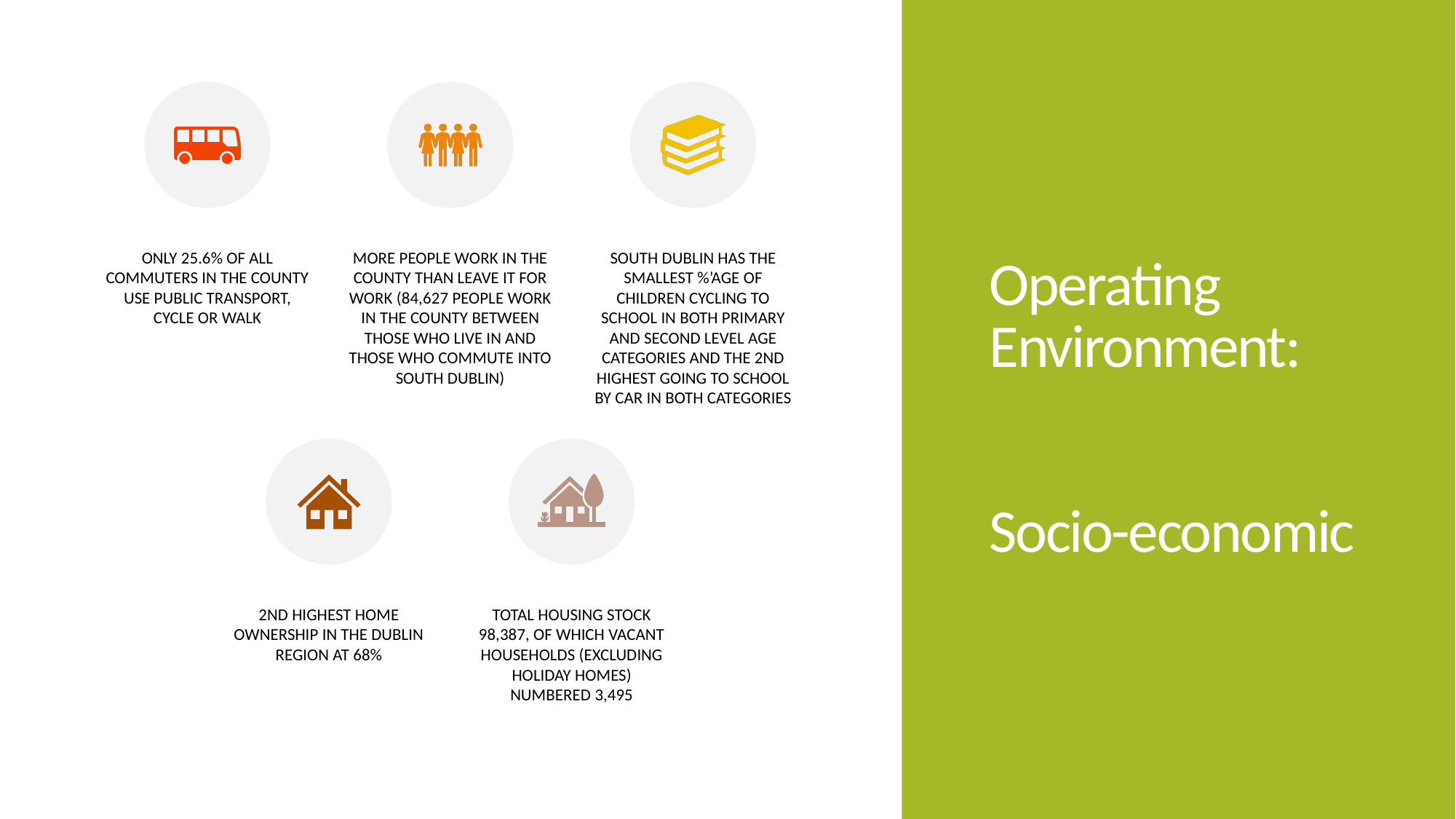

# Operating Environment: Socio-economic
Only 25.6% of all commuters in the county use public transport, cycle or walk
More people work in the county than leave it for work (84,627 people work in the county between those who live in and those who commute into South Dublin)
South Dublin has the smallest %’age of children cycling to school in both primary and second level age categories and the 2nd highest going to school by car in both categories
2nd highest home ownership in the Dublin Region at 68%
Total housing stock 98,387, of which vacant households (excluding holiday homes) numbered 3,495